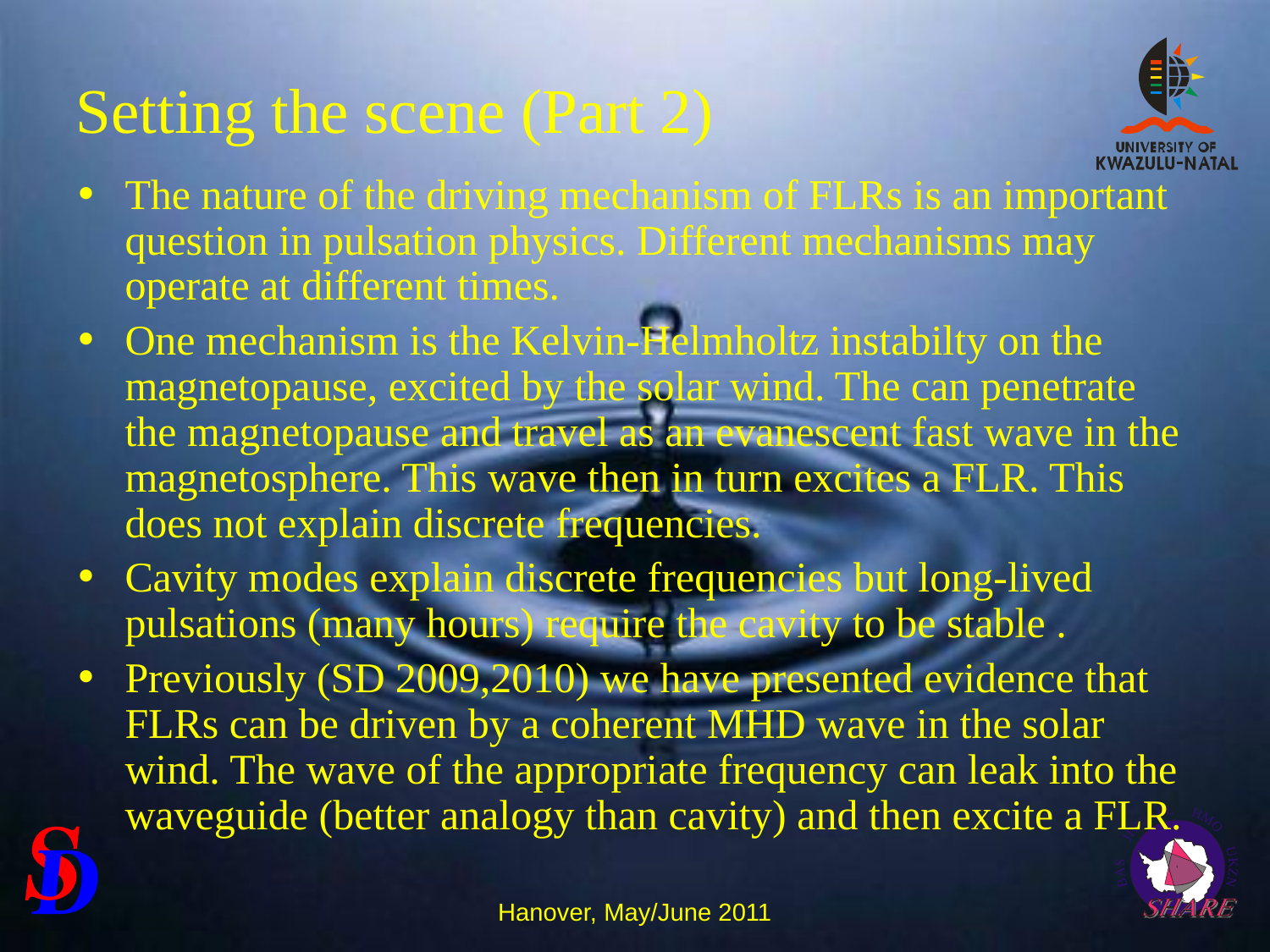

# Setting the scene (Part 2)
The nature of the driving mechanism of FLRs is an important question in pulsation physics. Different mechanisms may operate at different times.
One mechanism is the Kelvin-Helmholtz instabilty on the magnetopause, excited by the solar wind. The can penetrate the magnetopause and travel as an evanescent fast wave in the magnetosphere. This wave then in turn excites a FLR. This does not explain discrete frequencies.
Cavity modes explain discrete frequencies but long-lived pulsations (many hours) require the cavity to be stable .
Previously (SD 2009,2010) we have presented evidence that FLRs can be driven by a coherent MHD wave in the solar wind. The wave of the appropriate frequency can leak into the waveguide (better analogy than cavity) and then excite a FLR.
Hanover, May/June 2011